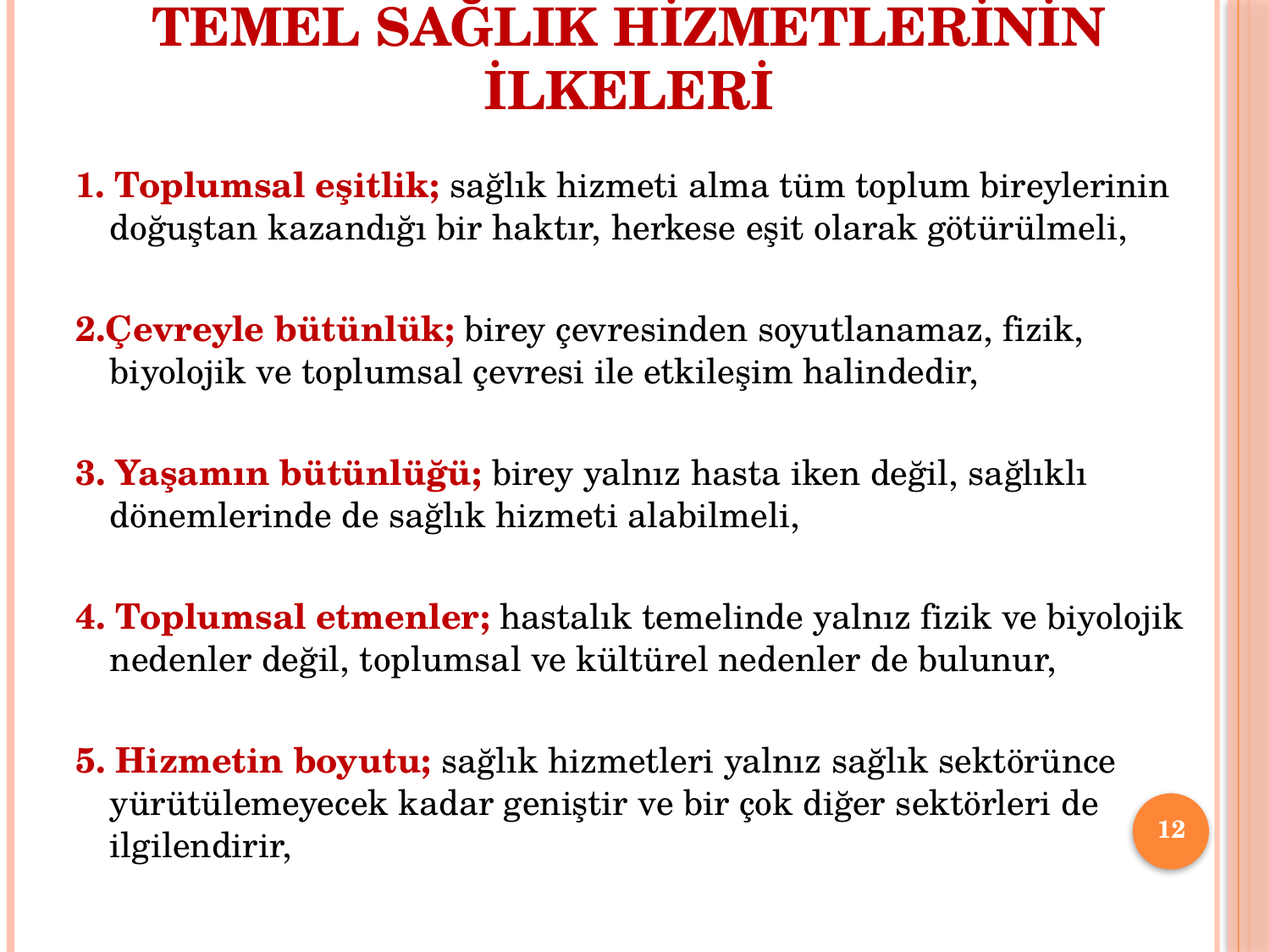

# Temel Sağlık Hizmetlerinin İlkeleri
1. Toplumsal eşitlik; sağlık hizmeti alma tüm toplum bireylerinin doğuştan kazandığı bir haktır, herkese eşit olarak götürülmeli,

2.Çevreyle bütünlük; birey çevresinden soyutlanamaz, fizik, biyolojik ve toplumsal çevresi ile etkileşim halindedir,

3. Yaşamın bütünlüğü; birey yalnız hasta iken değil, sağlıklı dönemlerinde de sağlık hizmeti alabilmeli,

4. Toplumsal etmenler; hastalık temelinde yalnız fizik ve biyolojik nedenler değil, toplumsal ve kültürel nedenler de bulunur,

5. Hizmetin boyutu; sağlık hizmetleri yalnız sağlık sektörünce yürütülemeyecek kadar geniştir ve bir çok diğer sektörleri de ilgilendirir,

12